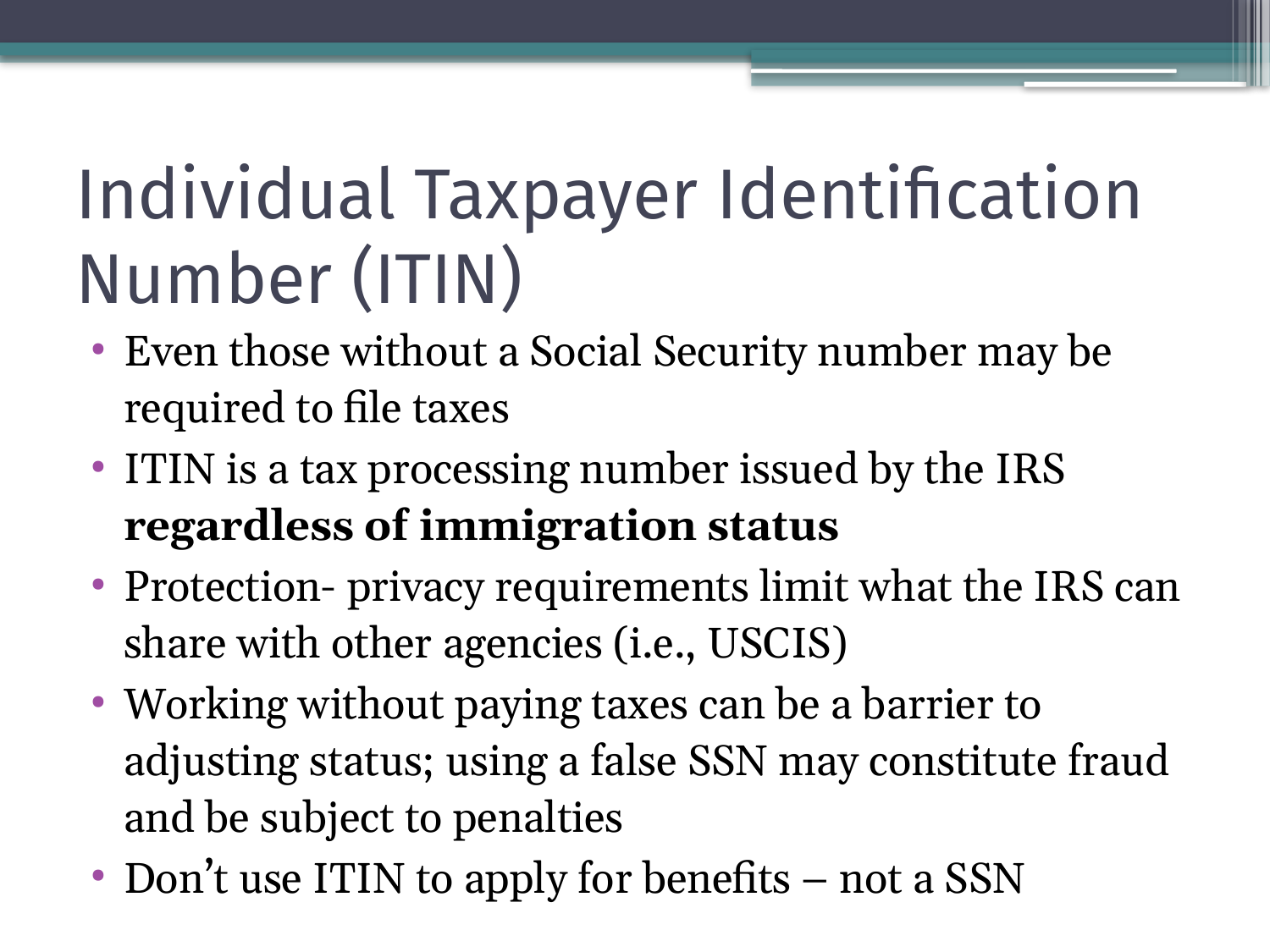

# Individual Taxpayer Identification Number (ITIN)
Even those without a Social Security number may be required to file taxes
ITIN is a tax processing number issued by the IRS regardless of immigration status
Protection- privacy requirements limit what the IRS can share with other agencies (i.e., USCIS)
Working without paying taxes can be a barrier to adjusting status; using a false SSN may constitute fraud and be subject to penalties
Don’t use ITIN to apply for benefits – not a SSN